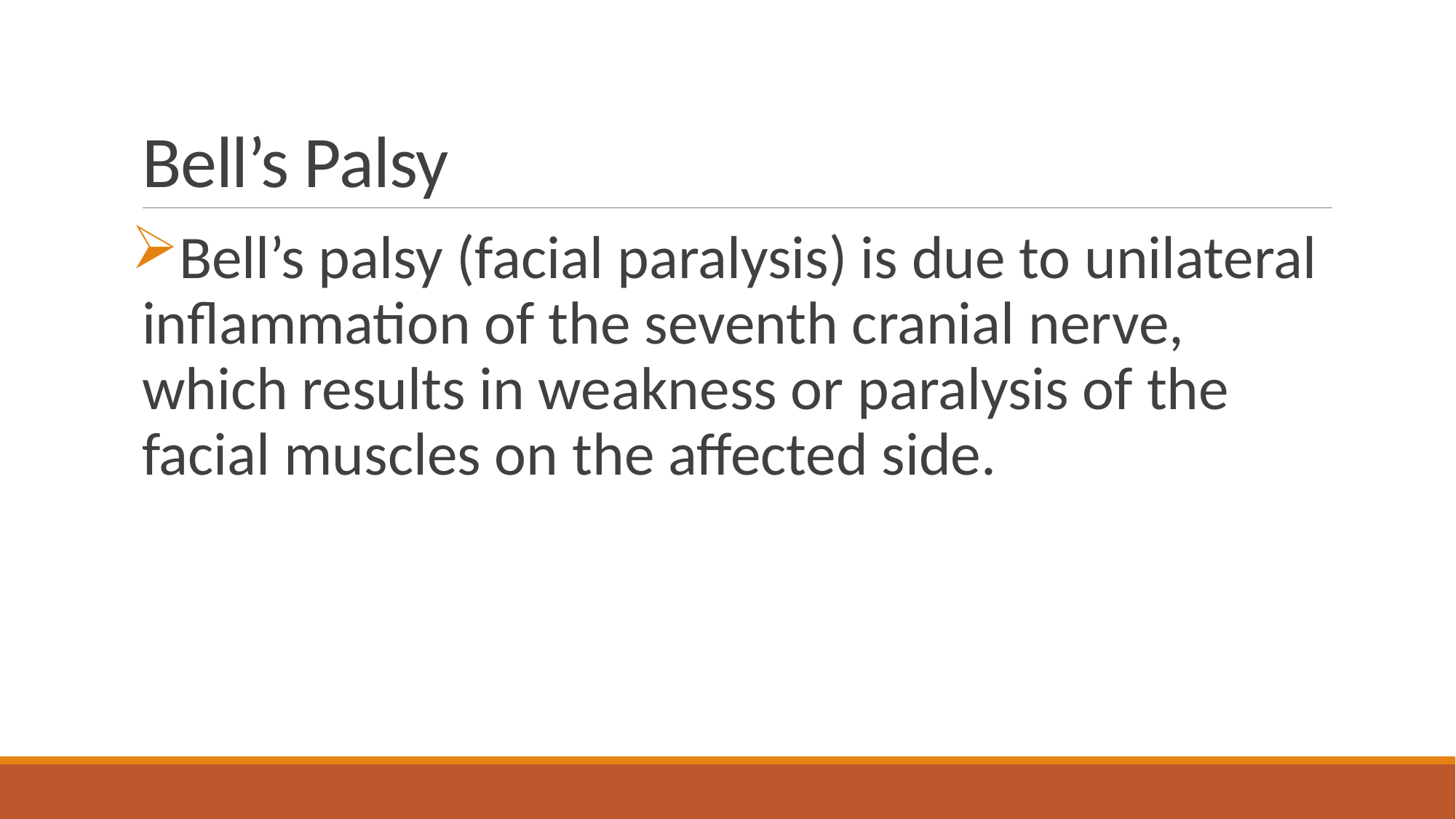

# Bell’s Palsy
Bell’s palsy (facial paralysis) is due to unilateral inflammation of the seventh cranial nerve, which results in weakness or paralysis of the facial muscles on the affected side.